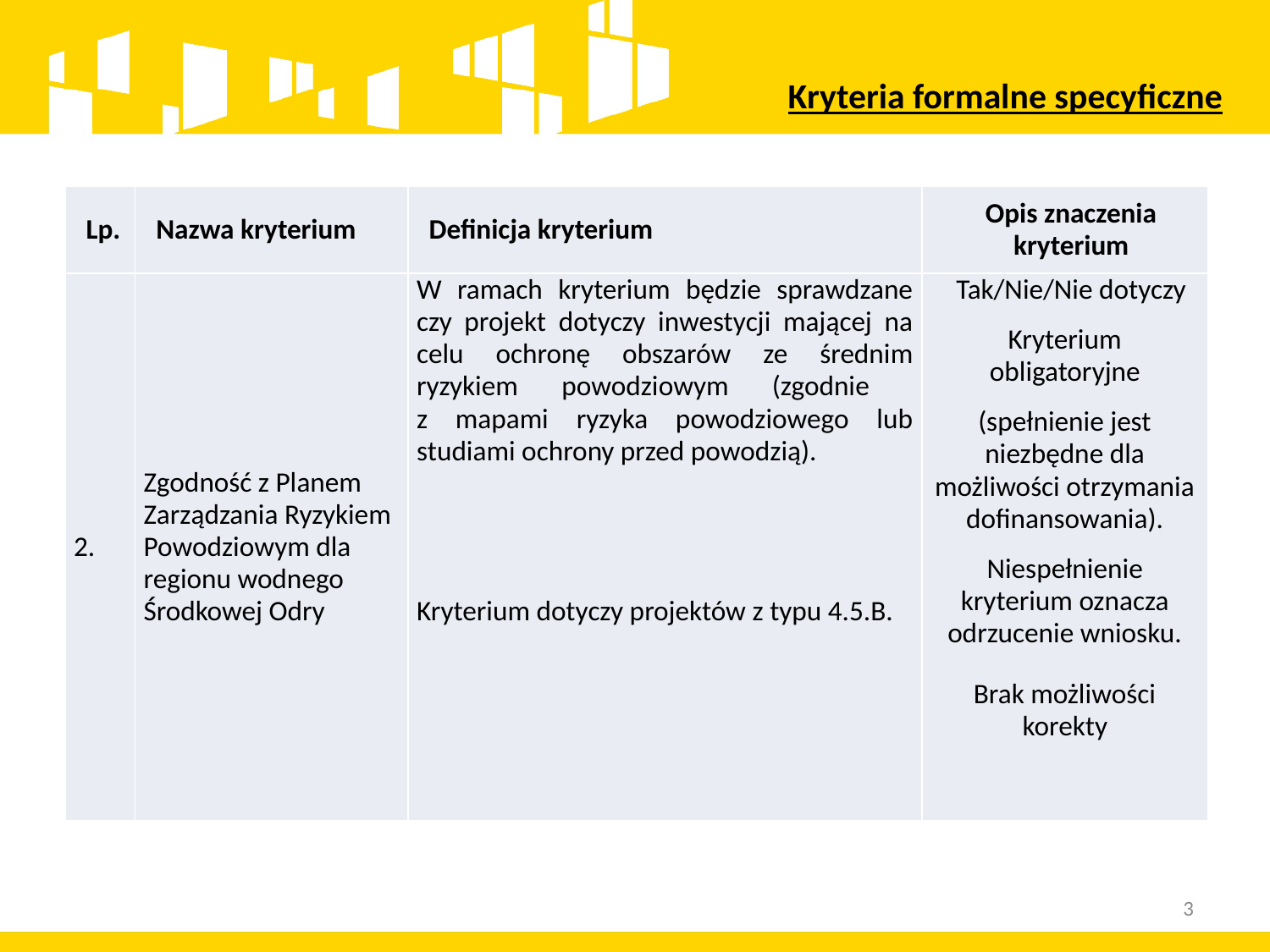

Kryteria formalne specyficzne
| Lp. | Nazwa kryterium | Definicja kryterium | Opis znaczenia kryterium |
| --- | --- | --- | --- |
| 2. | Zgodność z Planem Zarządzania Ryzykiem Powodziowym dla regionu wodnego Środkowej Odry | W ramach kryterium będzie sprawdzane czy projekt dotyczy inwestycji mającej na celu ochronę obszarów ze średnim ryzykiem powodziowym (zgodnie z mapami ryzyka powodziowego lub studiami ochrony przed powodzią).     Kryterium dotyczy projektów z typu 4.5.B. | Tak/Nie/Nie dotyczy Kryterium obligatoryjne (spełnienie jest niezbędne dla możliwości otrzymania dofinansowania). Niespełnienie kryterium oznacza odrzucenie wniosku. Brak możliwości korekty |
3